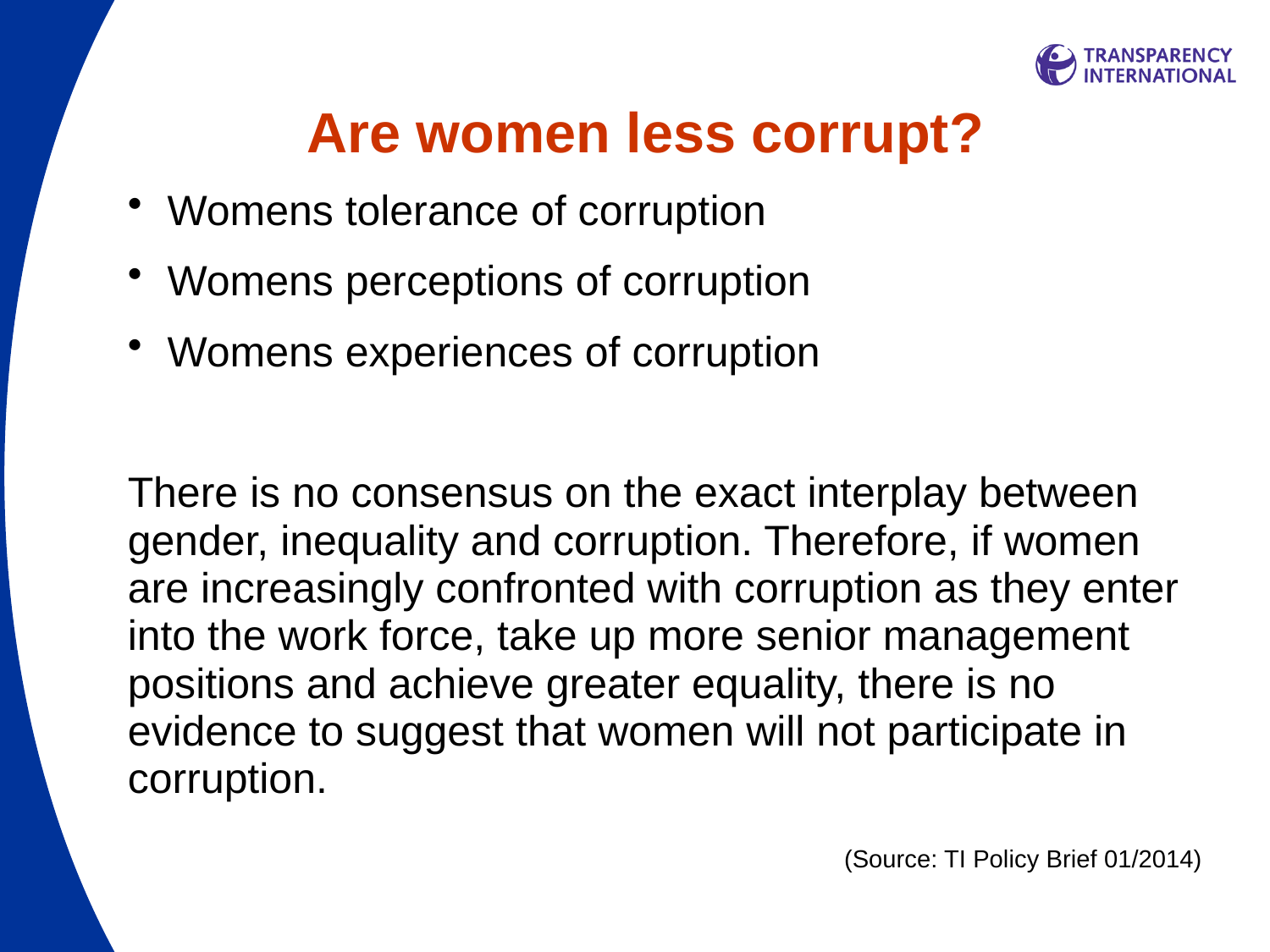

# Are women less corrupt?
Womens tolerance of corruption
Womens perceptions of corruption
Womens experiences of corruption

There is no consensus on the exact interplay between gender, inequality and corruption. Therefore, if women are increasingly confronted with corruption as they enter into the work force, take up more senior management positions and achieve greater equality, there is no evidence to suggest that women will not participate in corruption.
(Source: TI Policy Brief 01/2014)